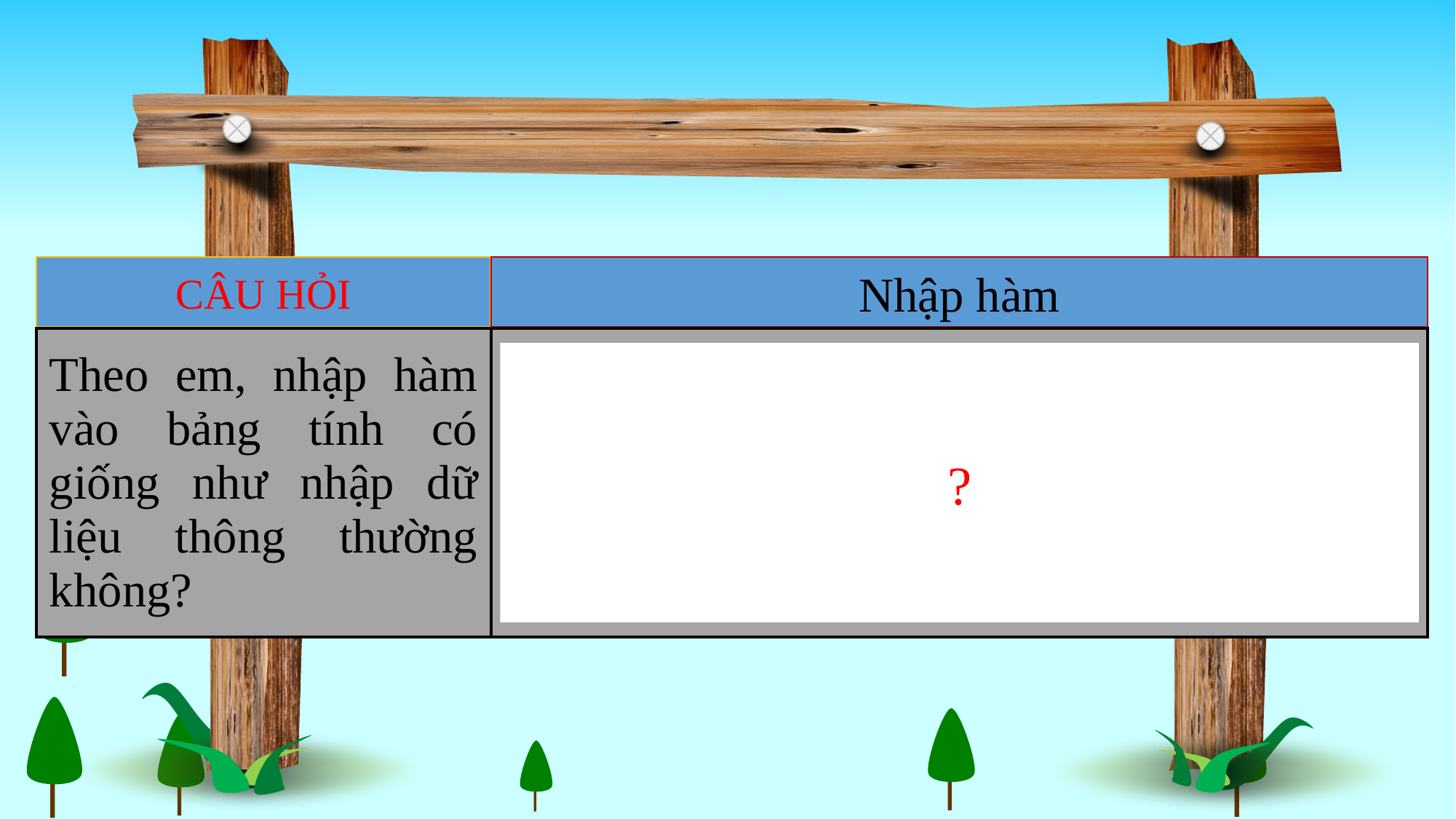

CÂU HỎI
Nhập hàm
| Theo em, nhập hàm vào bảng tính có giống như nhập dữ liệu thông thường không? | -Nhập hàm vào bảng tính khác với nhập dữ liệu thông thường và gần giống với cách nhập công thức. |
| --- | --- |
?